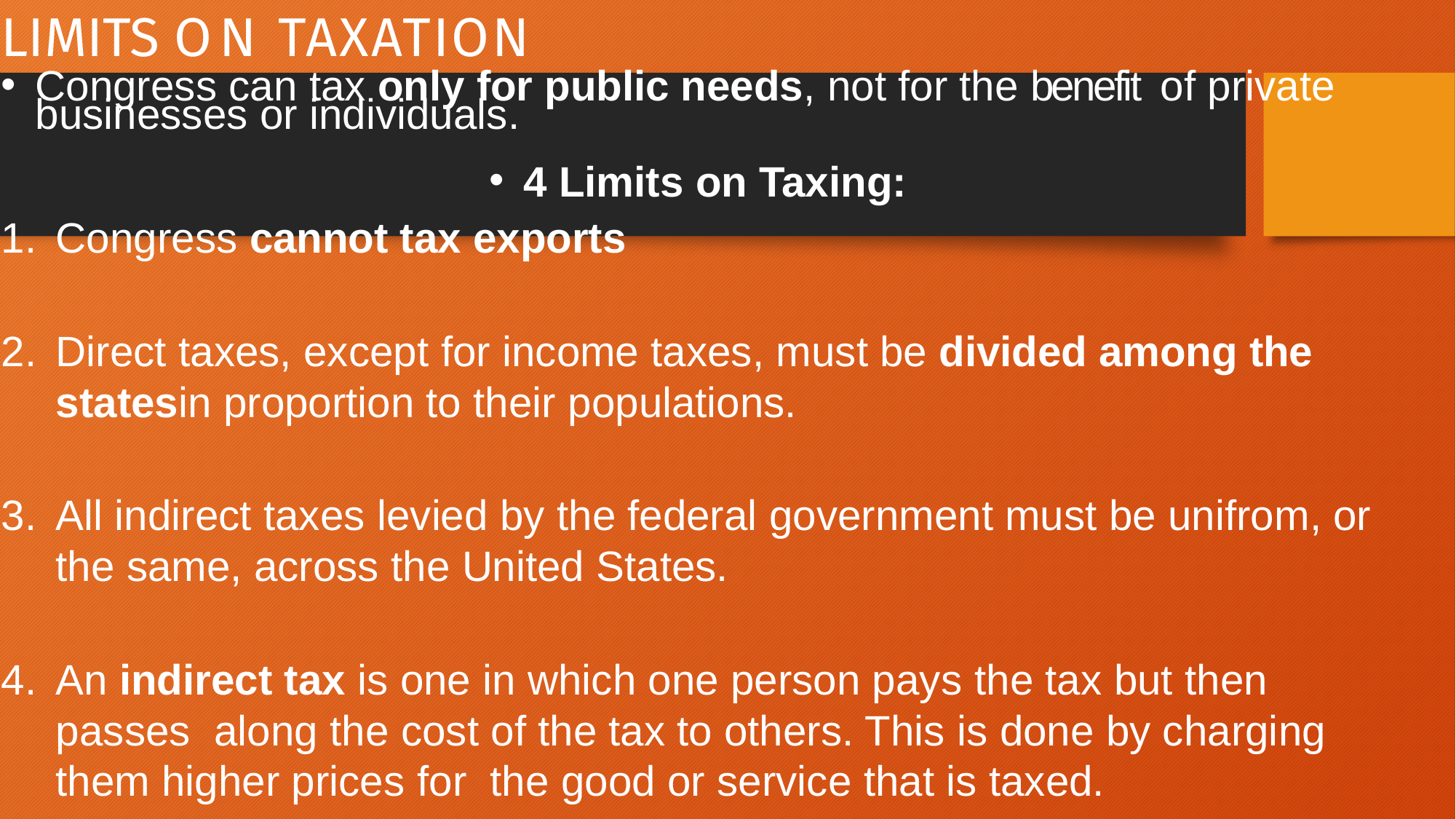

# LIMITS ON TAXATION
Congress can tax only for public needs, not for the benefit  of private businesses or individuals.

4 Limits on Taxing:
Congress cannot tax exports

Direct taxes, except for income taxes, must be divided among the statesin proportion to their populations.

All indirect taxes levied by the federal government must be unifrom,  or the same, across the United States.

An indirect tax is one in which one person pays the tax but then passes  along the cost of the tax to others. This is done by charging them higher prices for  the good or service that is taxed.